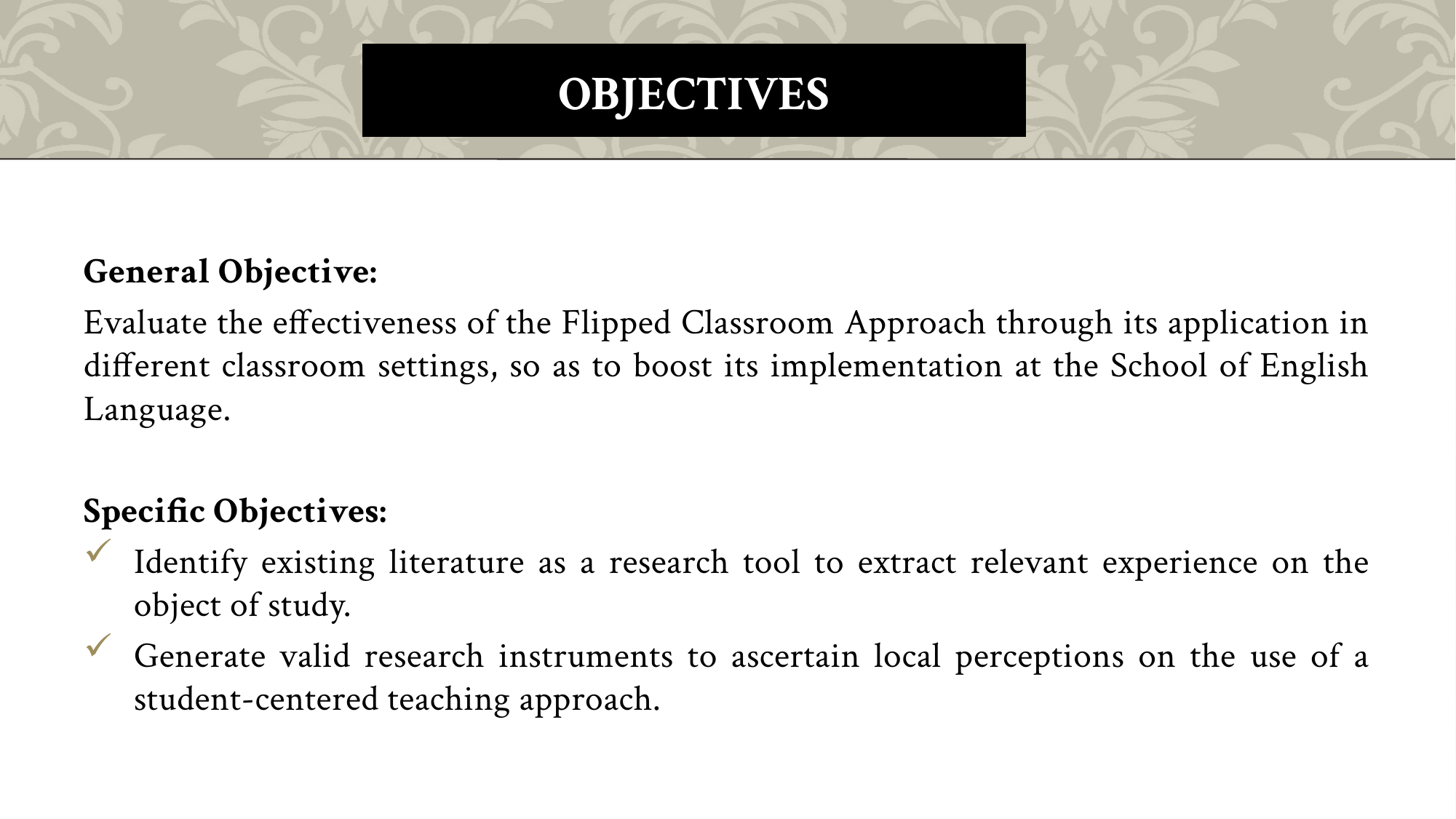

# objectives
General Objective:
Evaluate the effectiveness of the Flipped Classroom Approach through its application in different classroom settings, so as to boost its implementation at the School of English Language.

Specific Objectives:
Identify existing literature as a research tool to extract relevant experience on the object of study.
Generate valid research instruments to ascertain local perceptions on the use of a student-centered teaching approach.